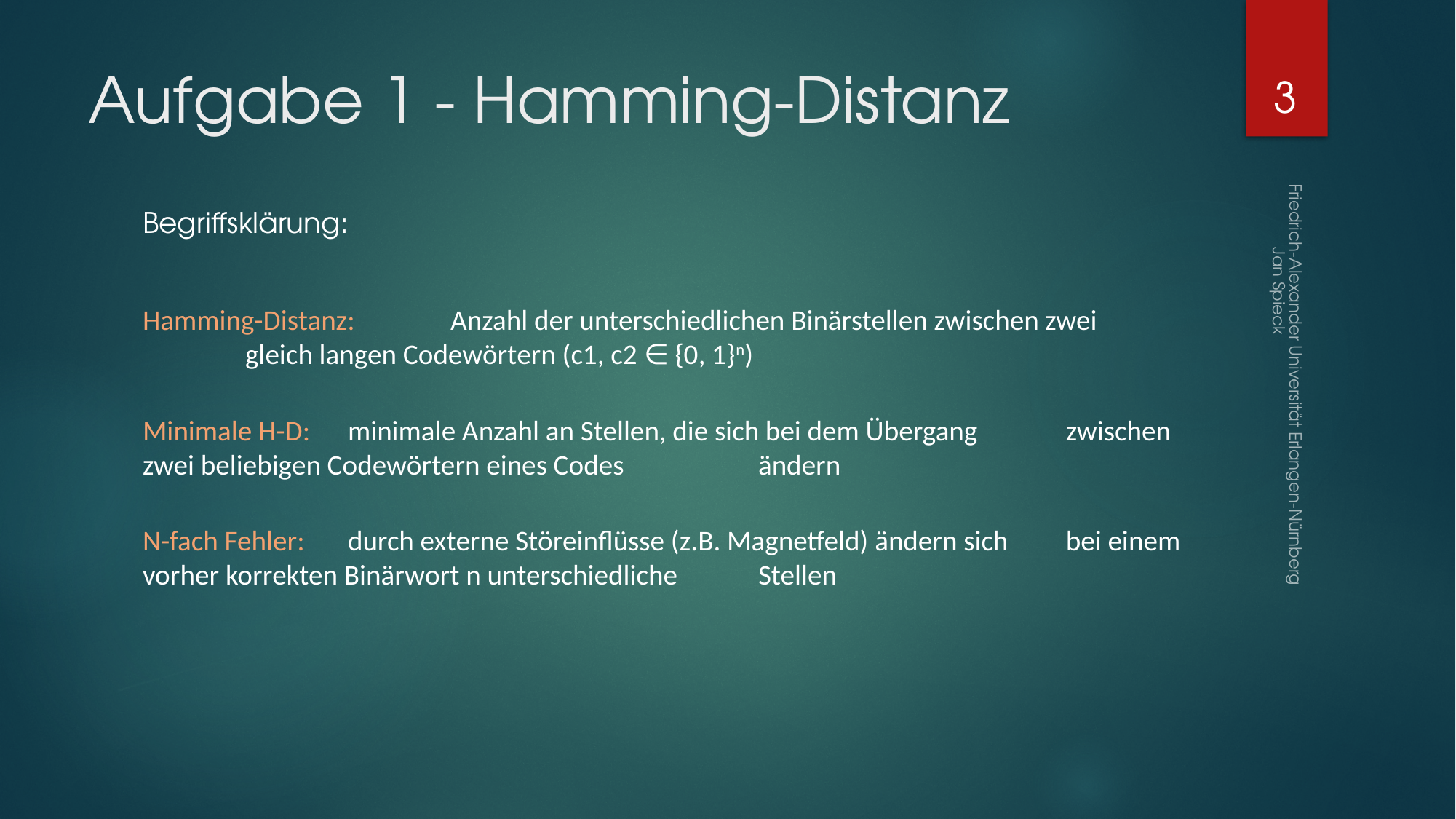

3
# Aufgabe 1 - Hamming-Distanz
Begriffsklärung:

Hamming-Distanz:		Anzahl der unterschiedlichen Binärstellen zwischen zwei 							gleich langen Codewörtern (c1, c2 ∈ {0, 1}n)

Minimale H-D:			minimale Anzahl an Stellen, die sich bei dem Übergang 							zwischen zwei beliebigen Codewörtern eines Codes 								ändern

N-fach Fehler:			durch externe Störeinflüsse (z.B. Magnetfeld) ändern sich 						bei einem vorher korrekten Binärwort n unterschiedliche 							Stellen

Friedrich-Alexander Universität Erlangen-Nürnberg                      Jan Spieck